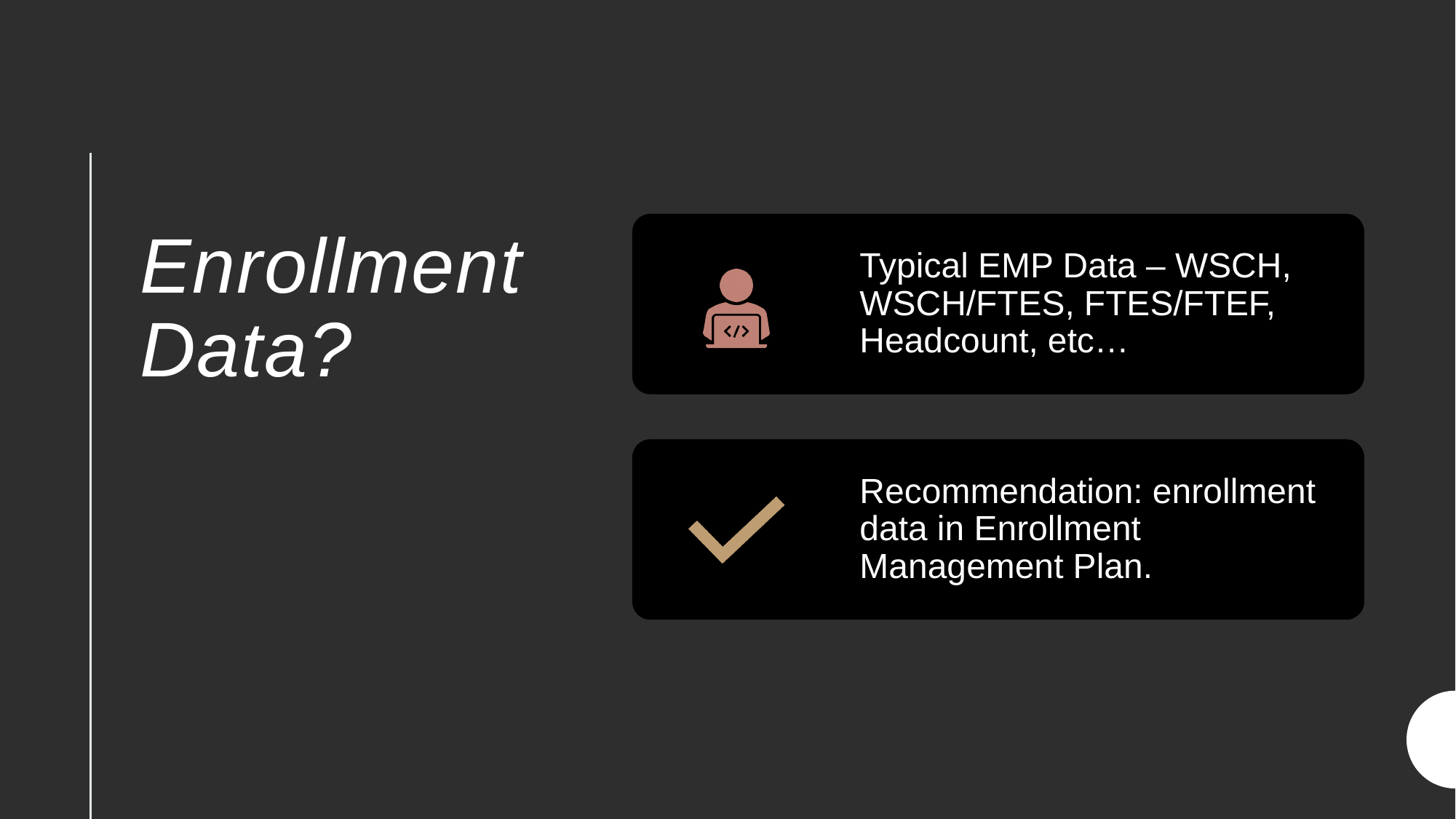

Typical EMP Data – WSCH, WSCH/FTES, FTES/FTEF, Headcount, etc…
Recommendation: enrollment data in Enrollment Management Plan.
# Enrollment Data?